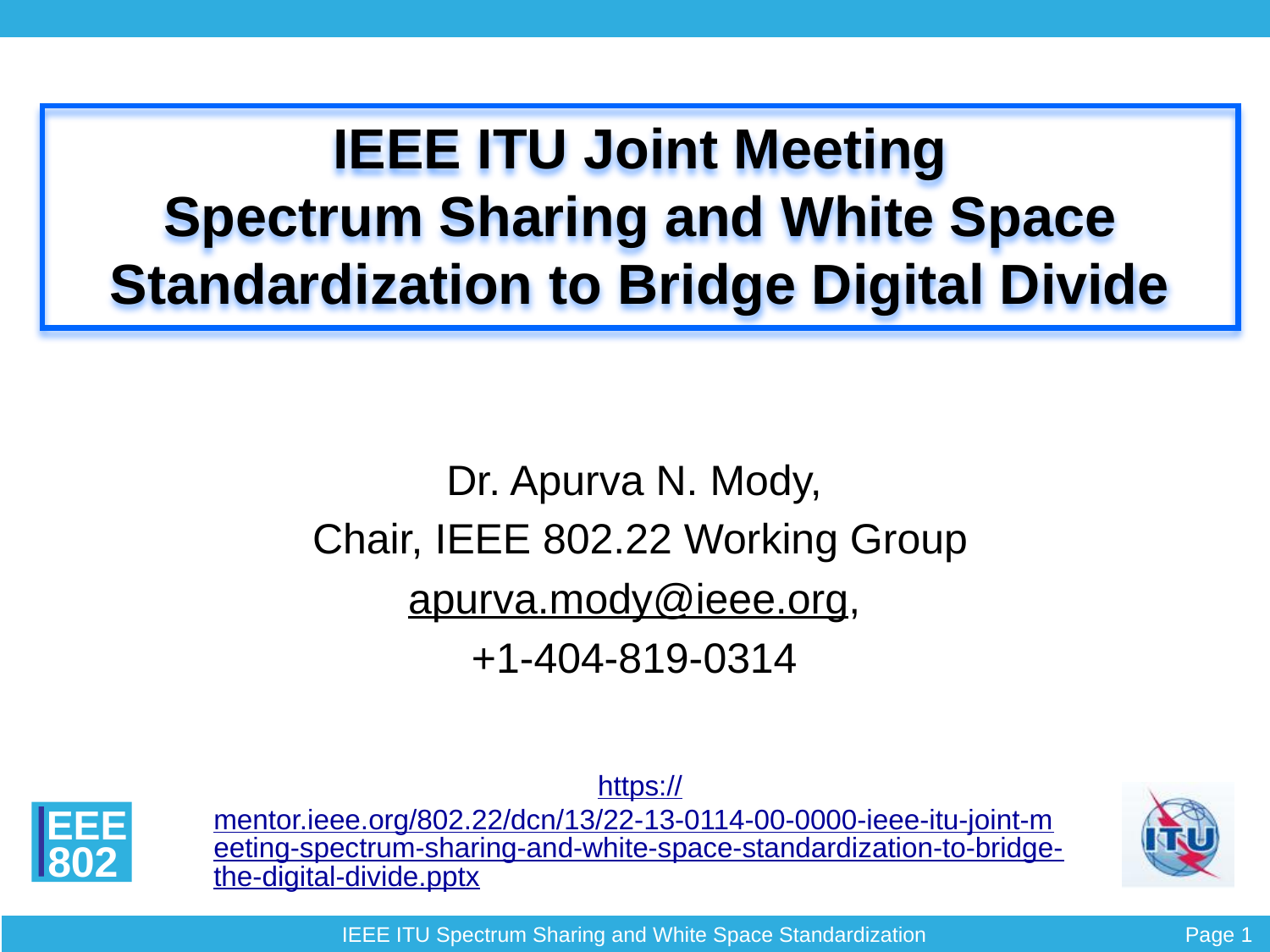

# IEEE ITU Joint Meeting Spectrum Sharing and White Space Standardization to Bridge Digital Divide

Dr. Apurva N. Mody,
Chair, IEEE 802.22 Working Group
apurva.mody@ieee.org,
+1-404-819-0314

https://mentor.ieee.org/802.22/dcn/13/22-13-0114-00-0000-ieee-itu-joint-meeting-spectrum-sharing-and-white-space-standardization-to-bridge-the-digital-divide.pptx